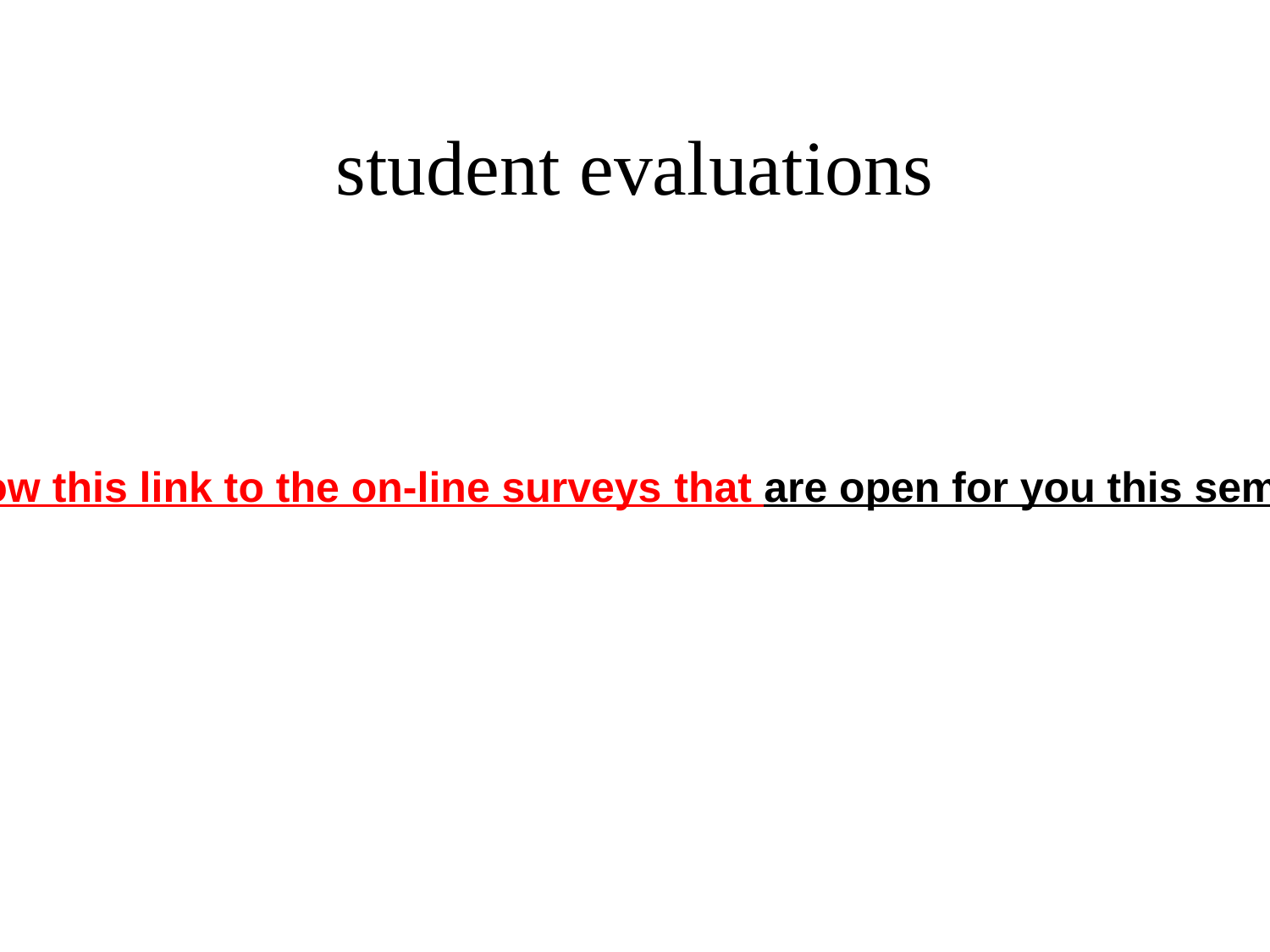

# student evaluations
Please follow this link to the on-line surveys
that are open for you this semester.